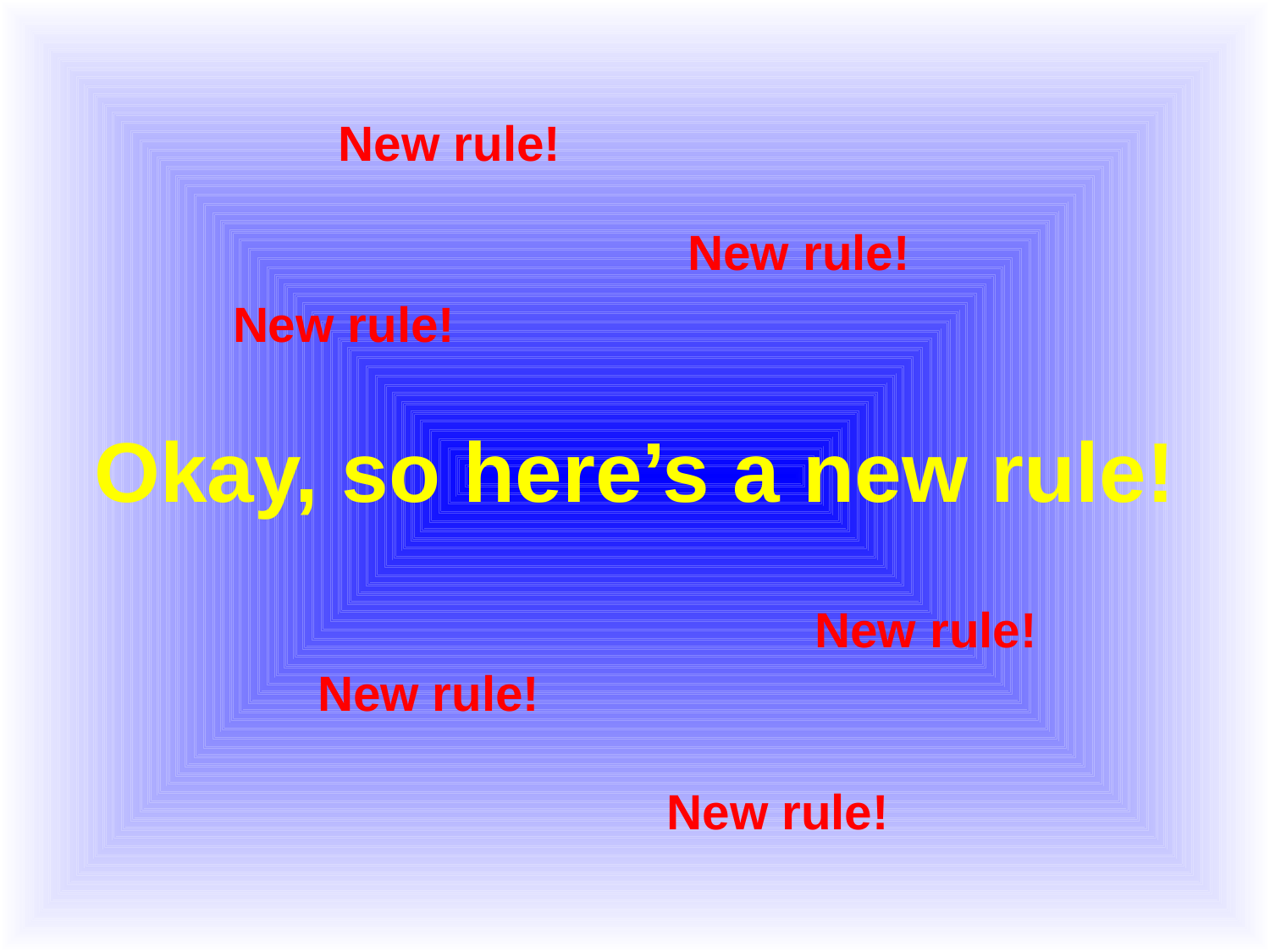

New rule!
New rule!
New rule!
New rule!
New rule!
New rule!
Okay, so here’s a new rule!